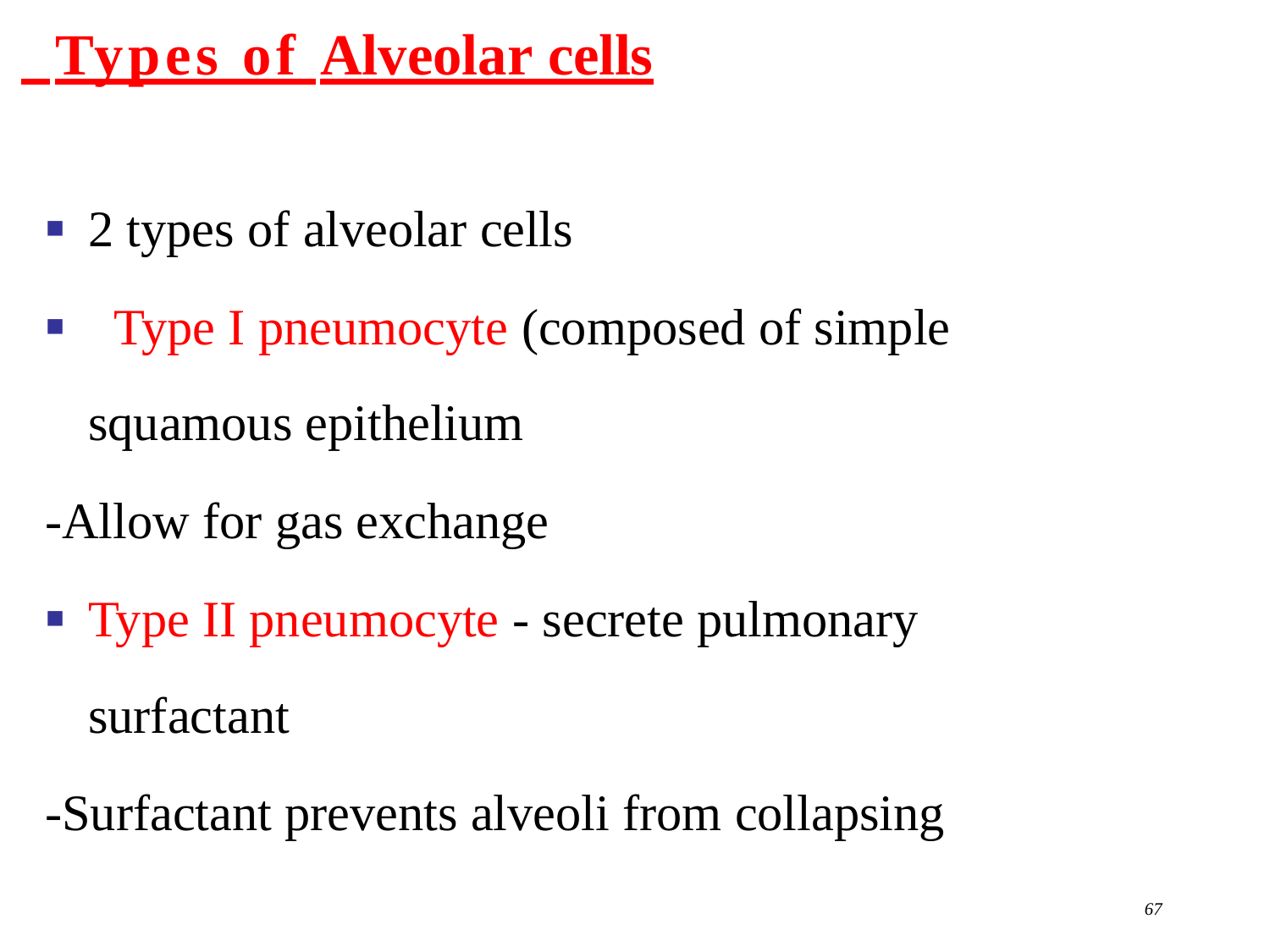

# Types of Alveolar cells
2 types of alveolar cells
  Type I pneumocyte (composed of simple squamous epithelium
-Allow for gas exchange
Type II pneumocyte - secrete pulmonary surfactant
-Surfactant prevents alveoli from collapsing
67